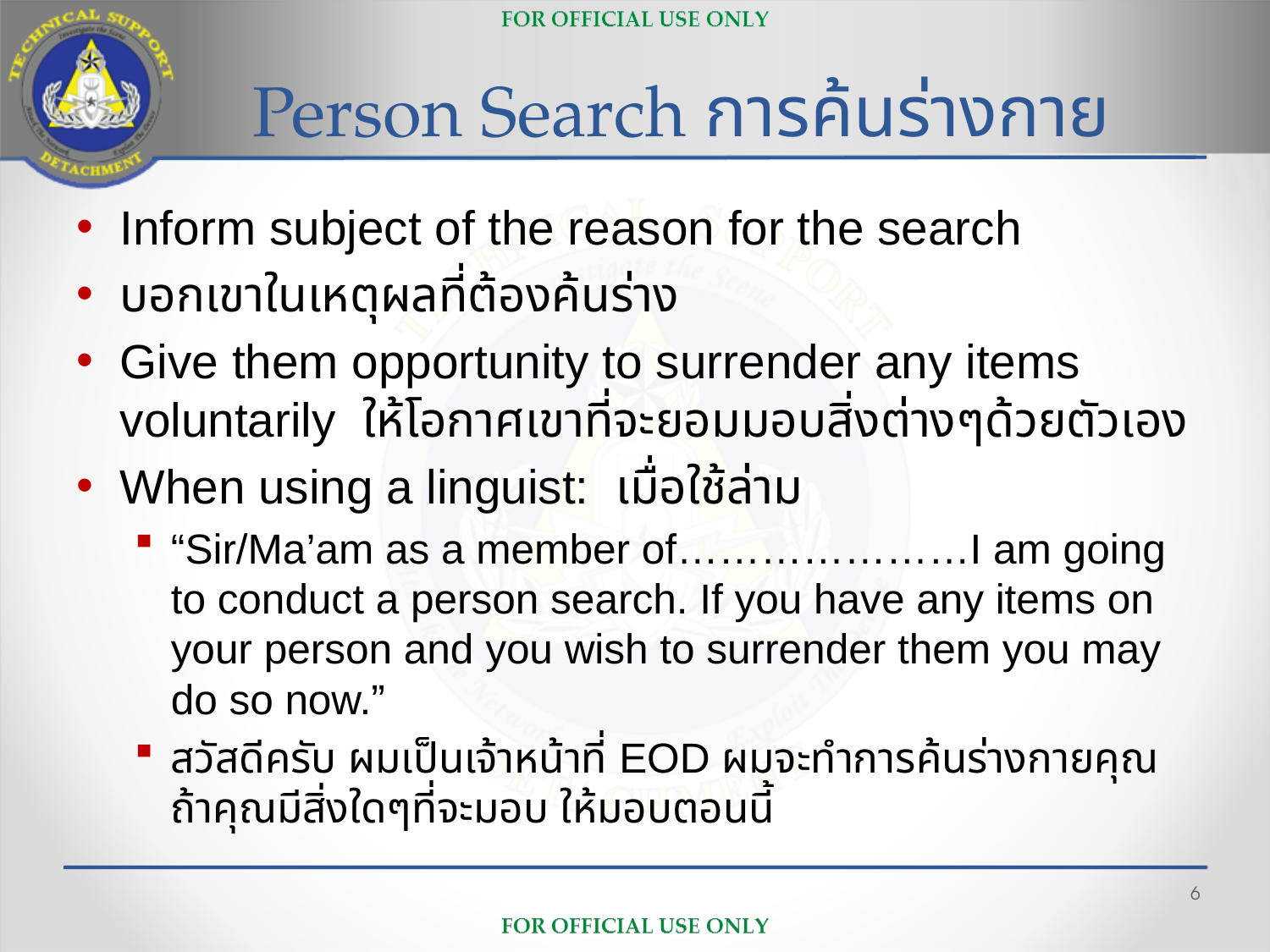

# Person Search การค้นร่างกาย
Inform subject of the reason for the search
บอกเขาในเหตุผลที่ต้องค้นร่าง
Give them opportunity to surrender any items voluntarily  ให้โอกาศเขาที่จะยอมมอบสิ่งต่างๆด้วยตัวเอง
When using a linguist:  เมื่อใช้ล่าม
“Sir/Ma’am as a member of…………………I am going to conduct a person search. If you have any items on your person and you wish to surrender them you may do so now.”
สวัสดีครับ ผมเป็นเจ้าหน้าที่ EOD ผมจะทำการค้นร่างกายคุณ ถ้าคุณมีสิ่งใดๆที่จะมอบ ให้มอบตอนนี้
6